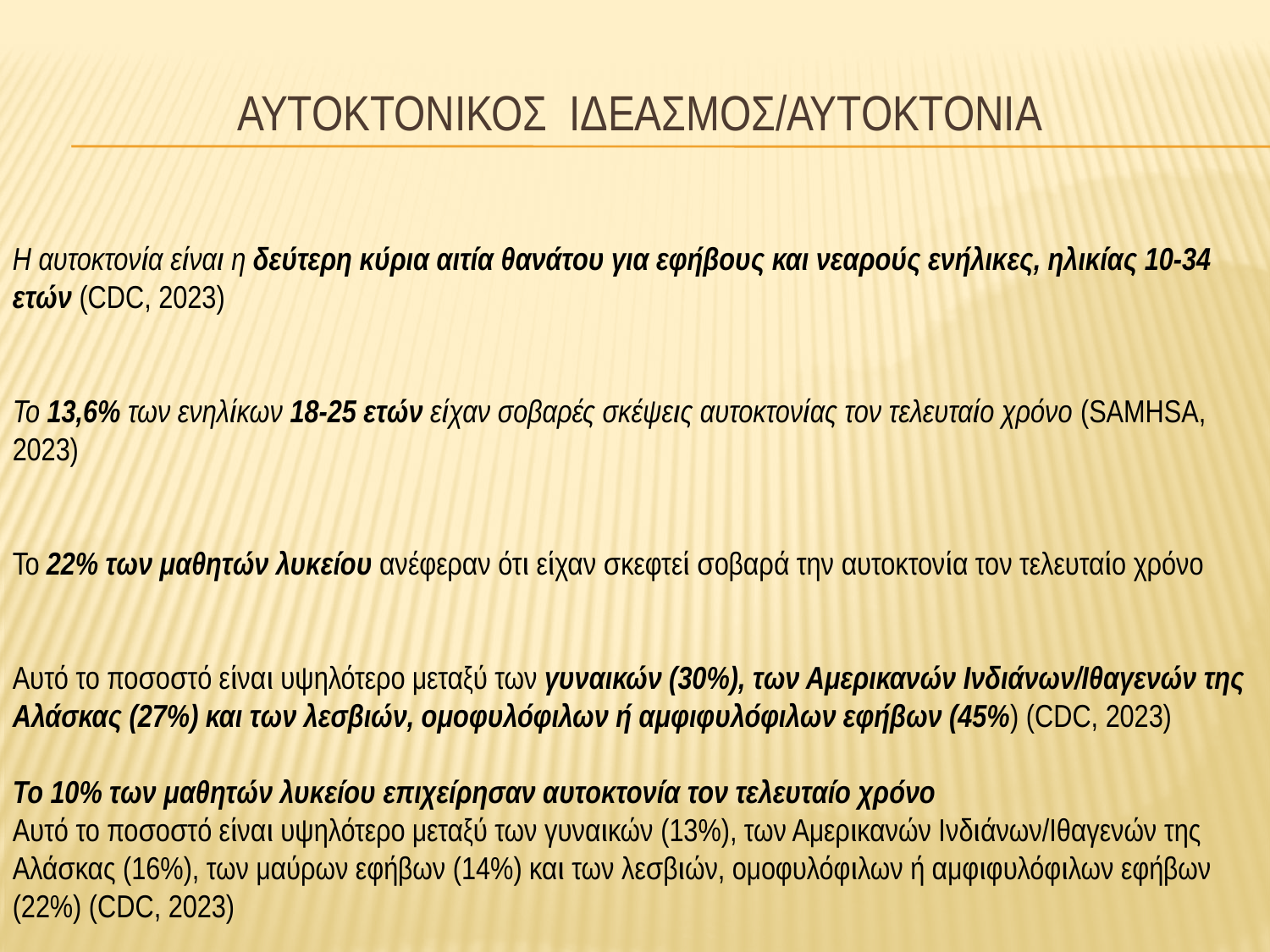

# Αυτοκτονικοσ  ιδεασμοσ/αυτοκτονιΑ
Η αυτοκτονία είναι η δεύτερη κύρια αιτία θανάτου για εφήβους και νεαρούς ενήλικες, ηλικίας 10-34 ετών (CDC, 2023)

Το 13,6% των ενηλίκων 18-25 ετών είχαν σοβαρές σκέψεις αυτοκτονίας τον τελευταίο χρόνο (SAMHSA, 2023)

Το 22% των μαθητών λυκείου ανέφεραν ότι είχαν σκεφτεί σοβαρά την αυτοκτονία τον τελευταίο χρόνο

Αυτό το ποσοστό είναι υψηλότερο μεταξύ των γυναικών (30%), των Αμερικανών Ινδιάνων/Ιθαγενών της Αλάσκας (27%) και των λεσβιών, ομοφυλόφιλων ή αμφιφυλόφιλων εφήβων (45%) (CDC, 2023)

Το 10% των μαθητών λυκείου επιχείρησαν αυτοκτονία τον τελευταίο χρόνο
Αυτό το ποσοστό είναι υψηλότερο μεταξύ των γυναικών (13%), των Αμερικανών Ινδιάνων/Ιθαγενών της Αλάσκας (16%), των μαύρων εφήβων (14%) και των λεσβιών, ομοφυλόφιλων ή αμφιφυλόφιλων εφήβων (22%) (CDC, 2023)